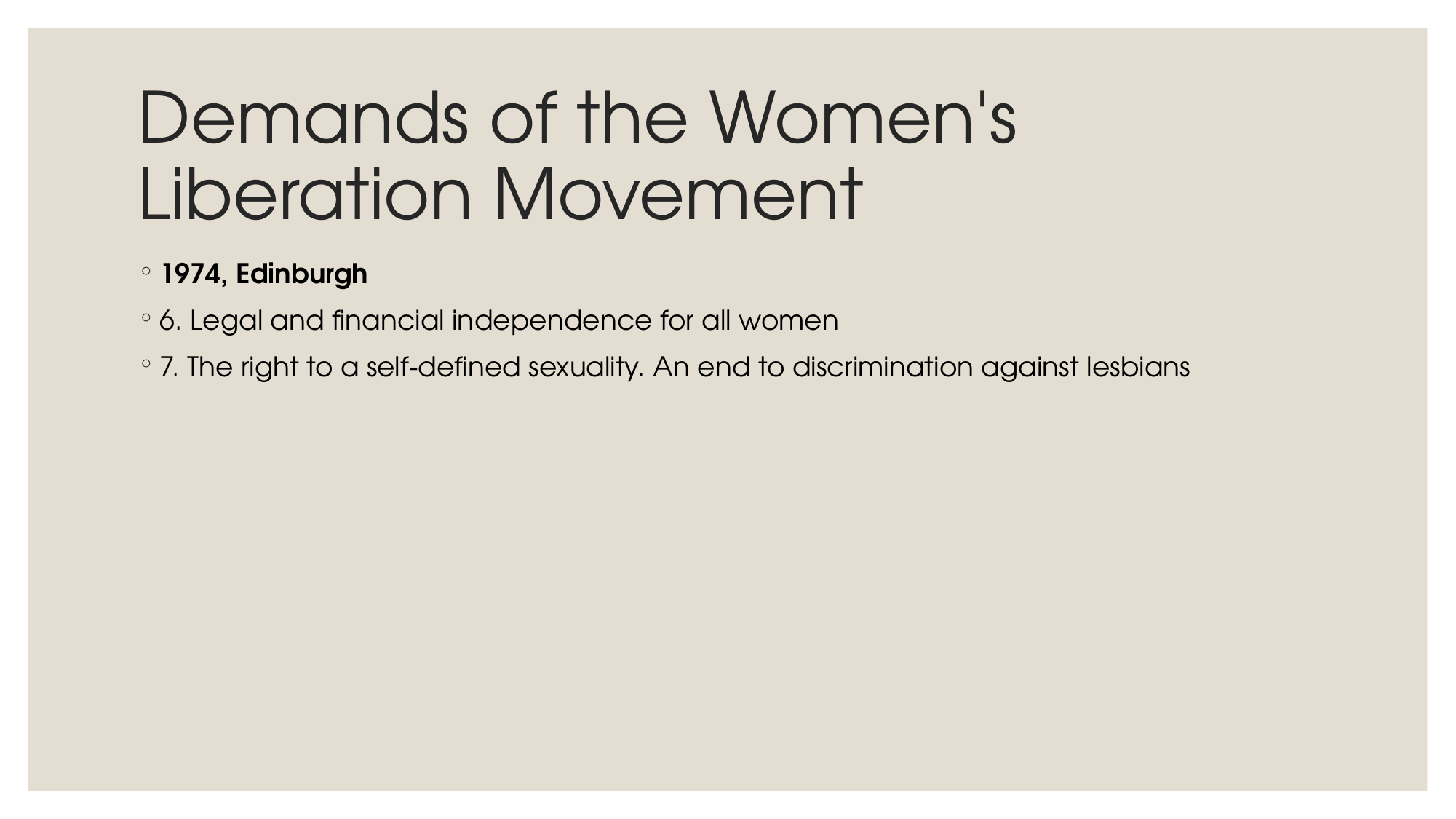

# Demands of the Women's Liberation Movement
1974, Edinburgh
6. Legal and financial independence for all women
7. The right to a self-defined sexuality. An end to discrimination against lesbians